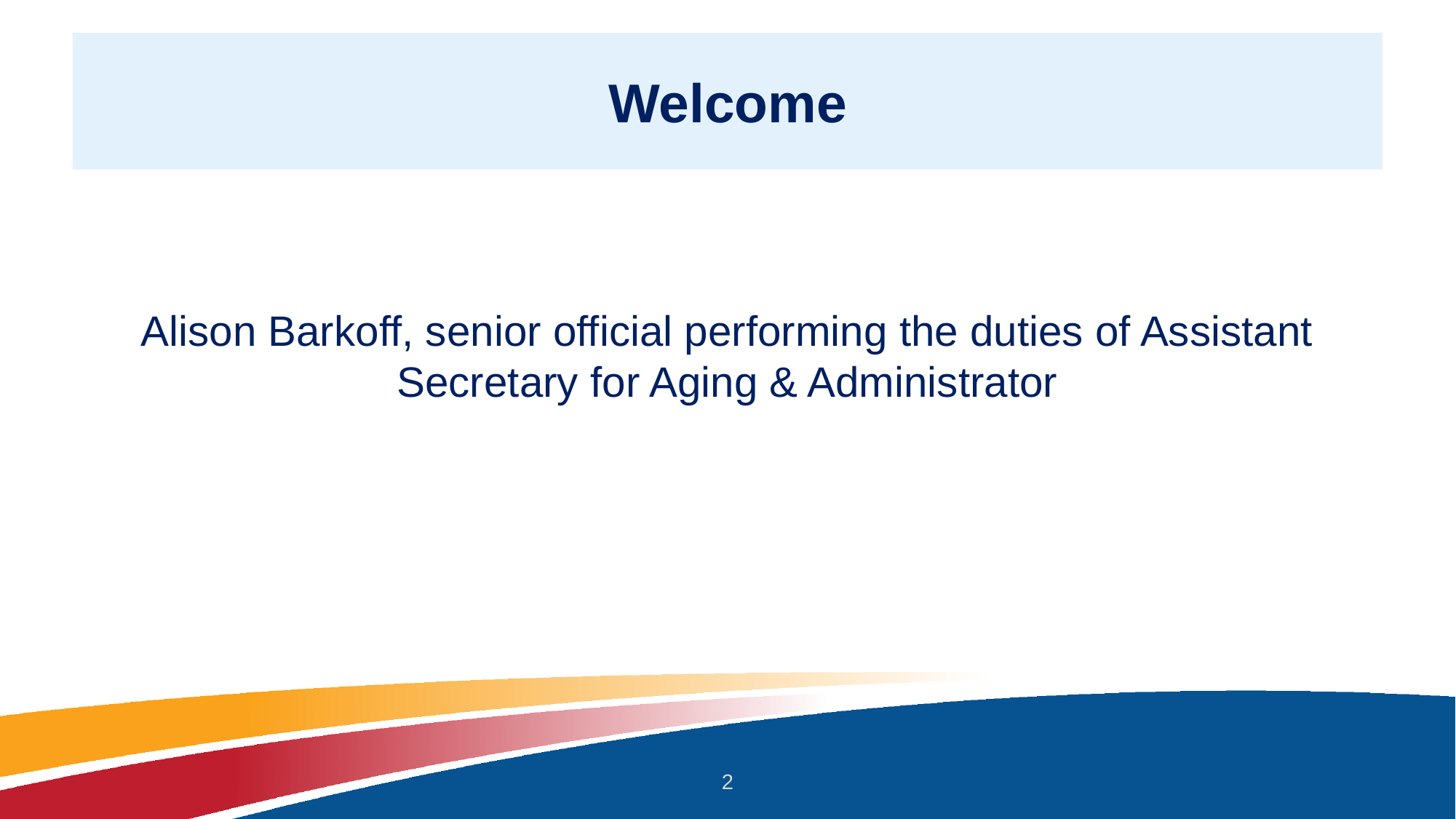

# Welcome
Alison Barkoff, senior official performing the duties of Assistant Secretary for Aging & Administrator
2